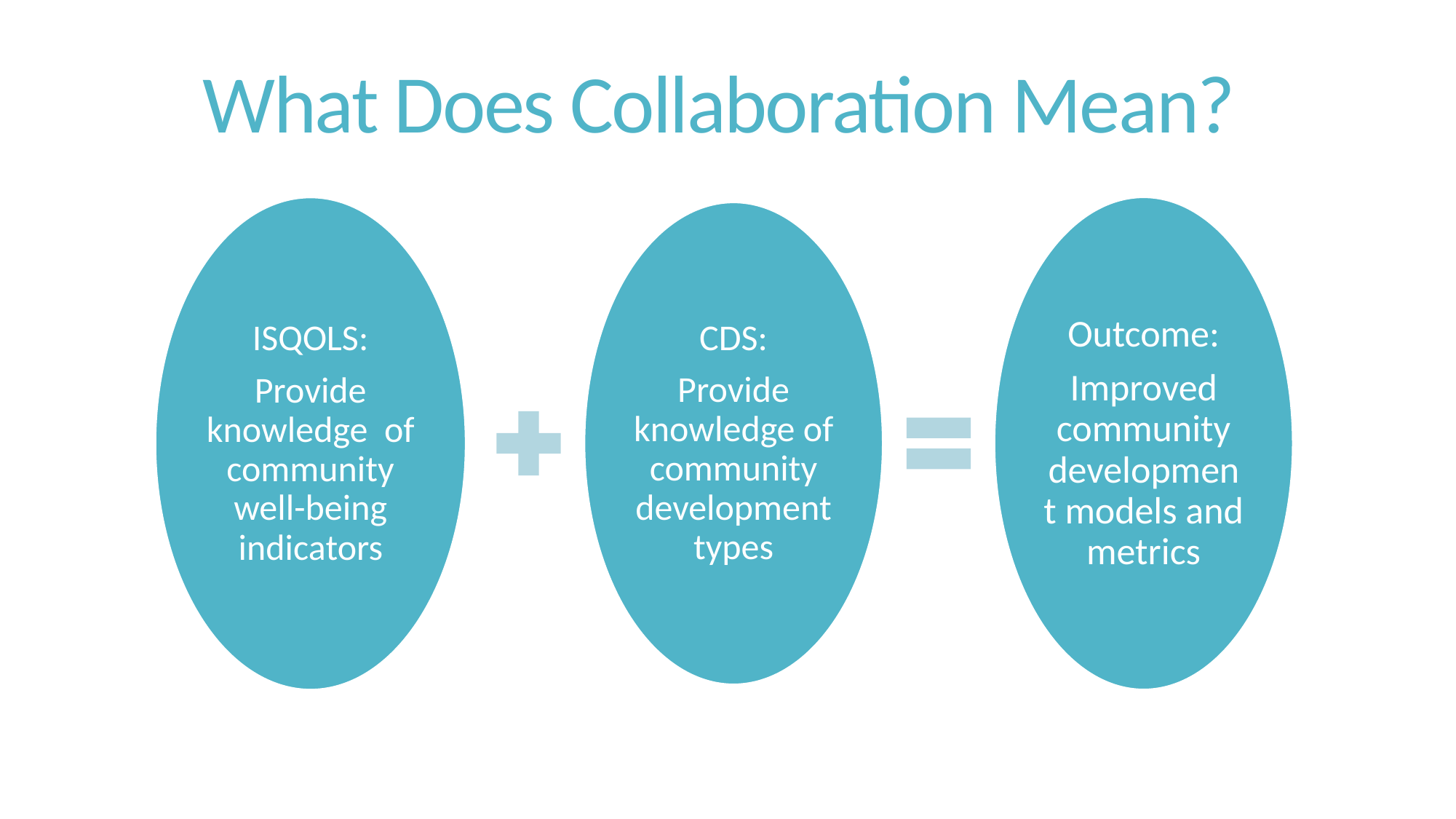

# What Does Collaboration Mean?

ISQOLS:
Provide knowledge  of community well-being indicators

CDS:
Provide knowledge of community development types

Outcome:
Improved community development models and metrics